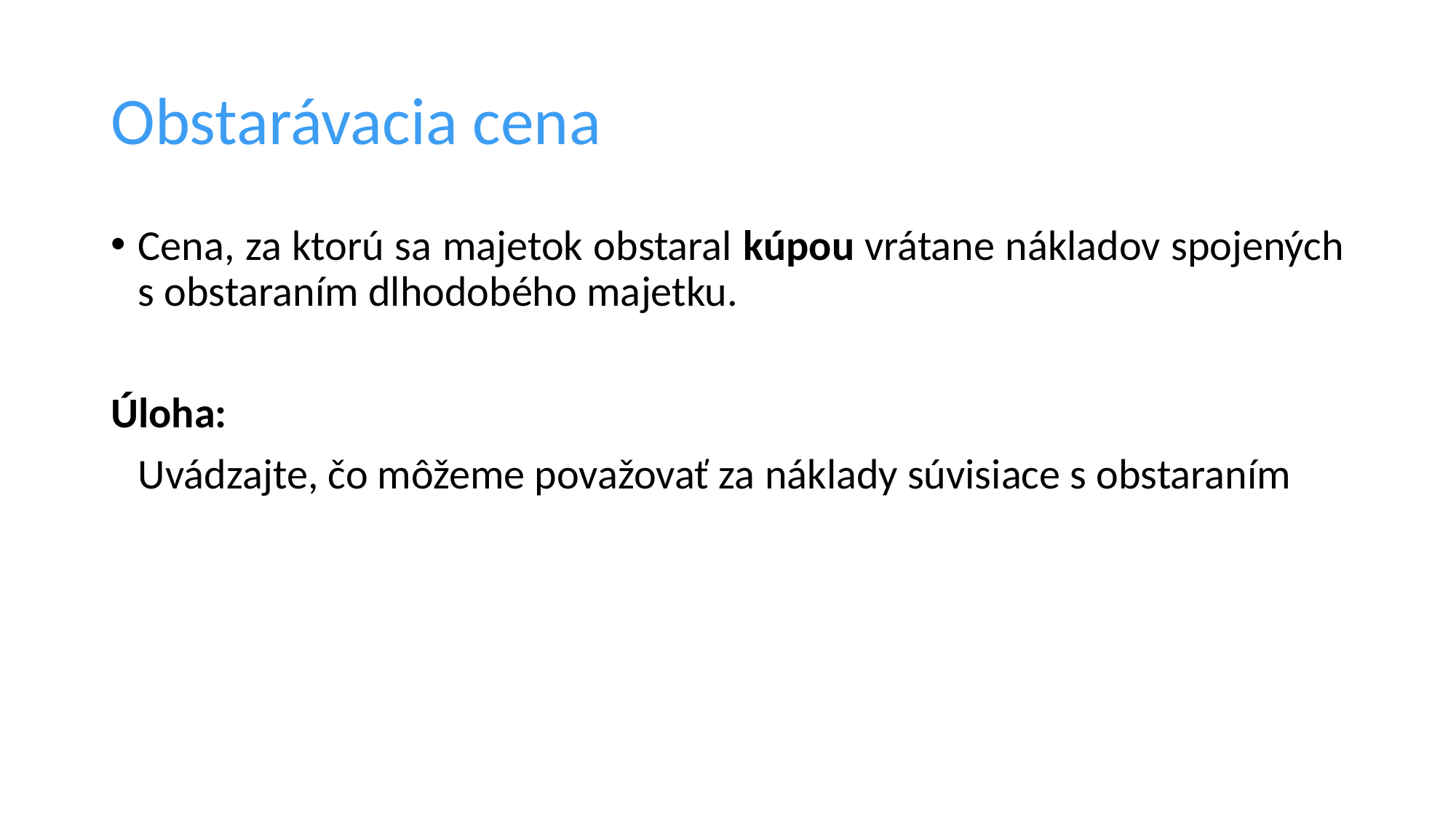

# Obstarávacia cena
Cena, za ktorú sa majetok obstaral kúpou vrátane nákladov spojených s obstaraním dlhodobého majetku.

Úloha:
	Uvádzajte, čo môžeme považovať za náklady súvisiace s obstaraním